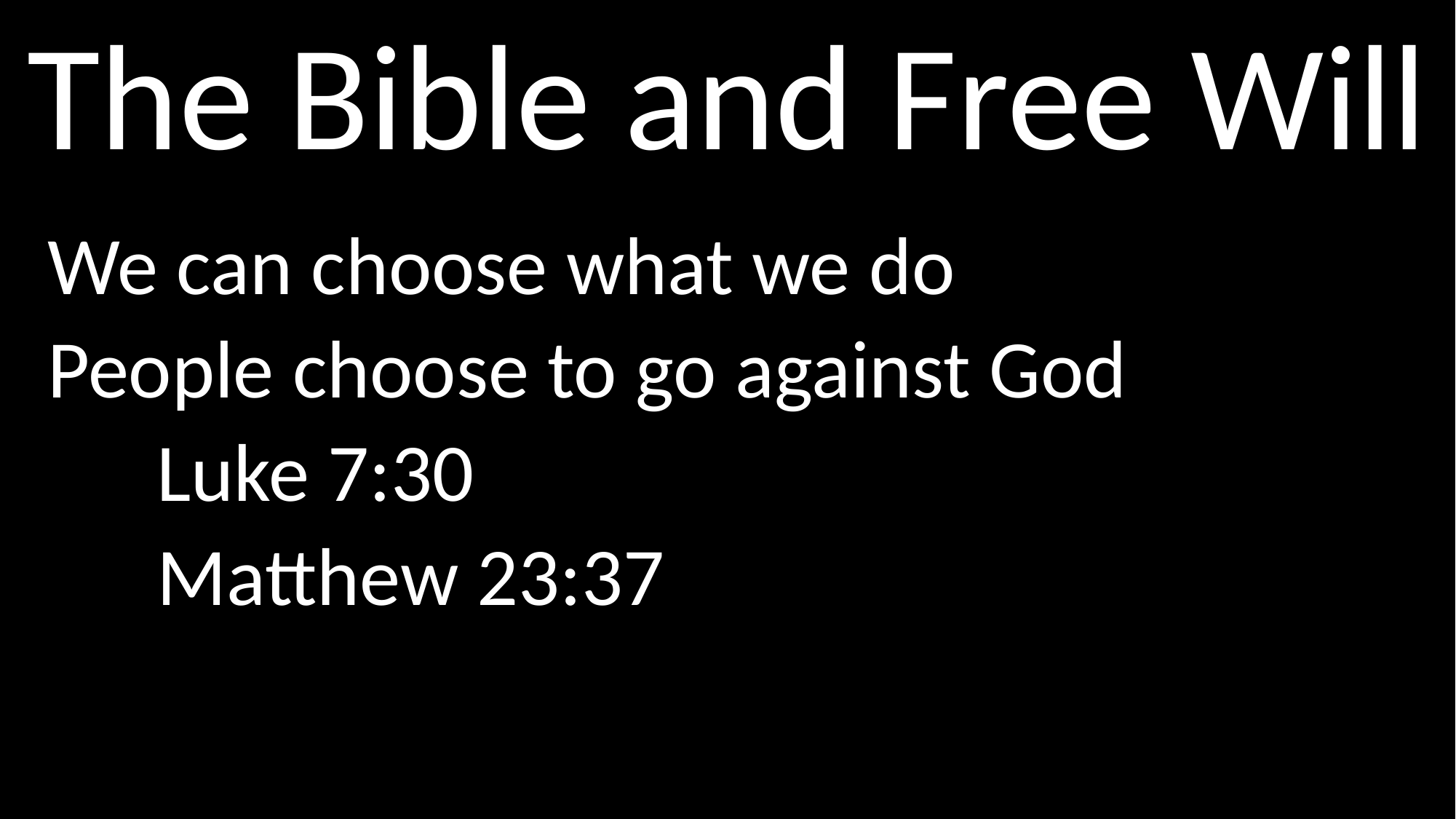

# The Bible and Free Will
We can choose what we do
People choose to go against God
	Luke 7:30
	Matthew 23:37